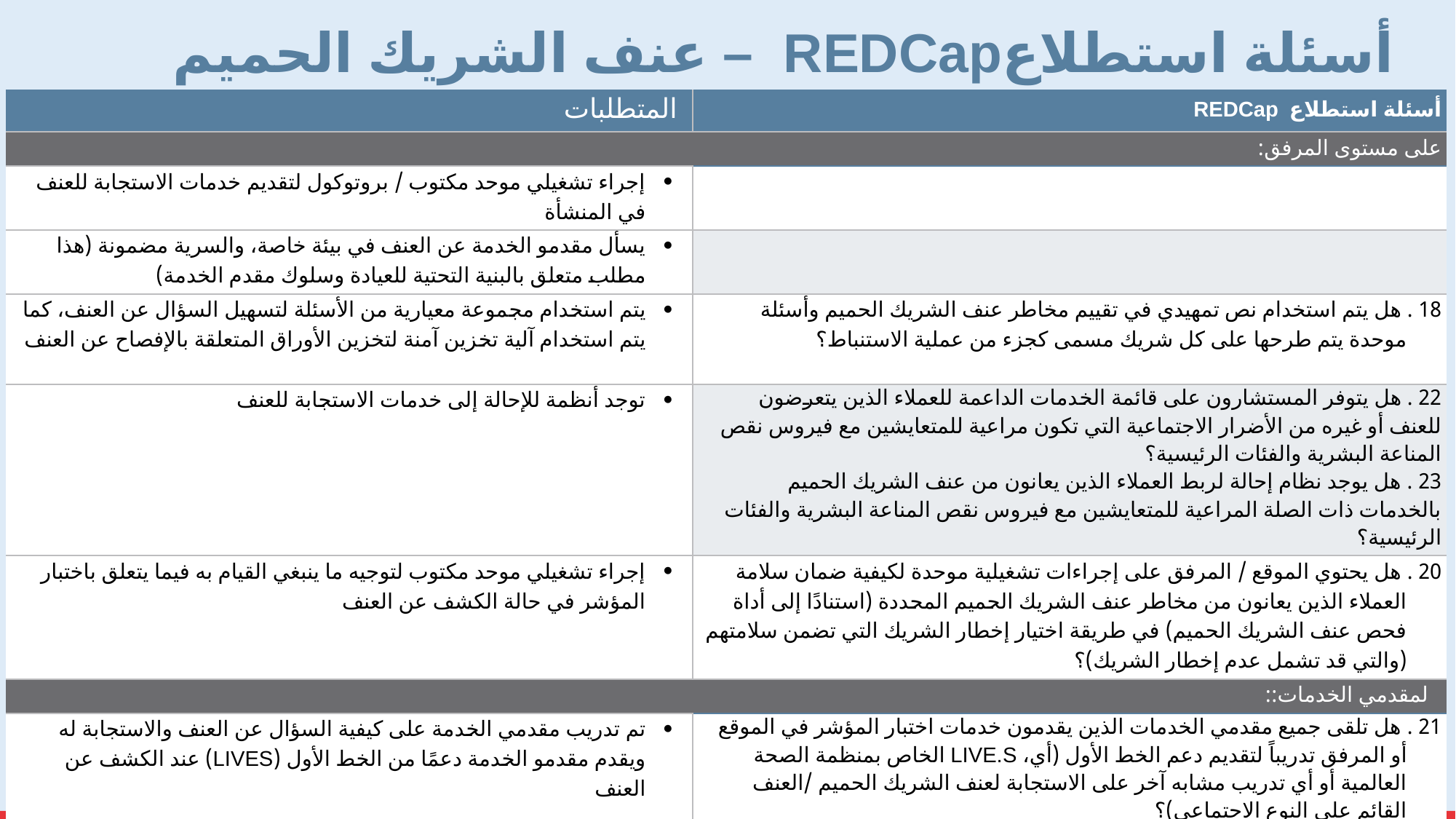

# أسئلة استطلاعREDCap  – عنف الشريك الحميم
| المتطلبات | أسئلة استطلاع REDCap |
| --- | --- |
| على مستوى المرفق: |  |
| إجراء تشغيلي موحد مكتوب / بروتوكول لتقديم خدمات الاستجابة للعنف في المنشأة |  |
| يسأل مقدمو الخدمة عن العنف في بيئة خاصة، والسرية مضمونة (هذا مطلب متعلق بالبنية التحتية للعيادة وسلوك مقدم الخدمة) |  |
| يتم استخدام مجموعة معيارية من الأسئلة لتسهيل السؤال عن العنف، كما يتم استخدام آلية تخزين آمنة لتخزين الأوراق المتعلقة بالإفصاح عن العنف | 18 . هل يتم استخدام نص تمهيدي في تقييم مخاطر عنف الشريك الحميم وأسئلة موحدة يتم طرحها على كل شريك مسمى كجزء من عملية الاستنباط؟ |
| توجد أنظمة للإحالة إلى خدمات الاستجابة للعنف | 22 . هل يتوفر المستشارون على قائمة الخدمات الداعمة للعملاء الذين يتعرضون للعنف أو غيره من الأضرار الاجتماعية التي تكون مراعية للمتعايشين مع فيروس نقص المناعة البشرية والفئات الرئيسية؟ 23 . هل يوجد نظام إحالة لربط العملاء الذين يعانون من عنف الشريك الحميم بالخدمات ذات الصلة المراعية للمتعايشين مع فيروس نقص المناعة البشرية والفئات الرئيسية؟ |
| إجراء تشغيلي موحد مكتوب لتوجيه ما ينبغي القيام به فيما يتعلق باختبار المؤشر في حالة الكشف عن العنف | 20 . هل يحتوي الموقع / المرفق على إجراءات تشغيلية موحدة لكيفية ضمان سلامة العملاء الذين يعانون من مخاطر عنف الشريك الحميم المحددة (استنادًا إلى أداة فحص عنف الشريك الحميم) في طريقة اختيار إخطار الشريك التي تضمن سلامتهم (والتي قد تشمل عدم إخطار الشريك)؟ |
| لمقدمي الخدمات:: |  |
| تم تدريب مقدمي الخدمة على كيفية السؤال عن العنف والاستجابة له ويقدم مقدمو الخدمة دعمًا من الخط الأول (LIVES) عند الكشف عن العنف | 21 . هل تلقى جميع مقدمي الخدمات الذين يقدمون خدمات اختبار المؤشر في الموقع أو المرفق تدريباً لتقديم دعم الخط الأول (أي، LIVE.S الخاص بمنظمة الصحة العالمية أو أي تدريب مشابه آخر على الاستجابة لعنف الشريك الحميم /العنف القائم على النوع الاجتماعي)؟ |
| يجب أن يسأل مقدمو الخدمة عن عنف الشريك الحميم مع ذكر جميع الشركاء المحددين يجب أن يوثق مقدمو الخدمة أنهم سألوا عن عنف الشريك الحميم واستجابة العميل لجميع الشركاء المحددين | 19 . هل نتائج تقييم مخاطر عنف الشريك الحميم موثقة لكل شريك مسمى؟ |